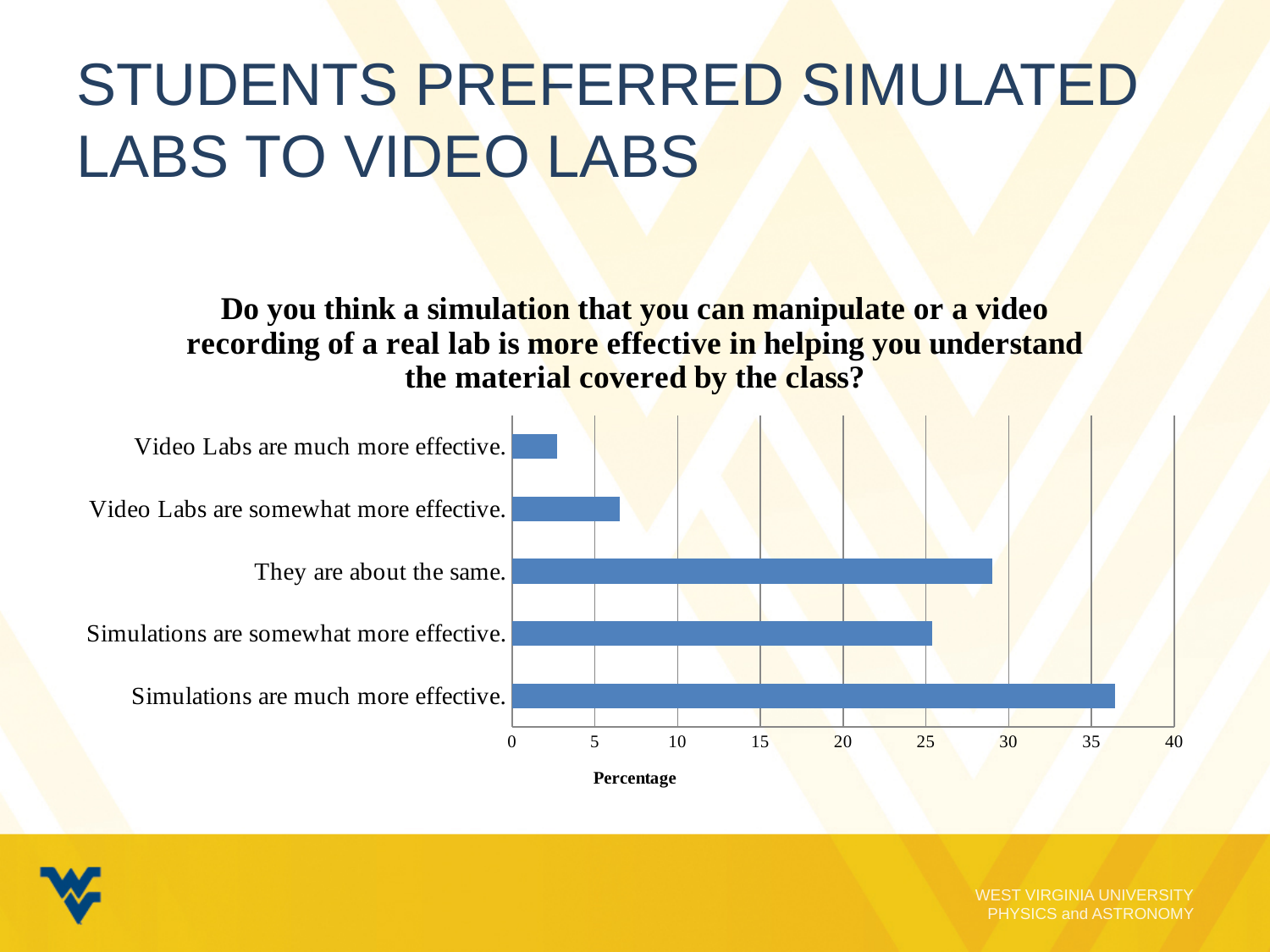

# Students preferred simulated labs to video labs

### Chart: Do you think a simulation that you can manipulate or a video recording of a real lab is more effective in helping you understand the material covered by the class?

| Category |  |
|---|---|
| Simulations are much more effective. | 36.404494382022435 |
| Simulations are somewhat more effective. | 25.39325842696629 |
| They are about the same. | 28.988764044943792 |
| Video Labs are somewhat more effective. | 6.516853932584271 |
| Video Labs are much more effective. | 2.6966292134831433 |